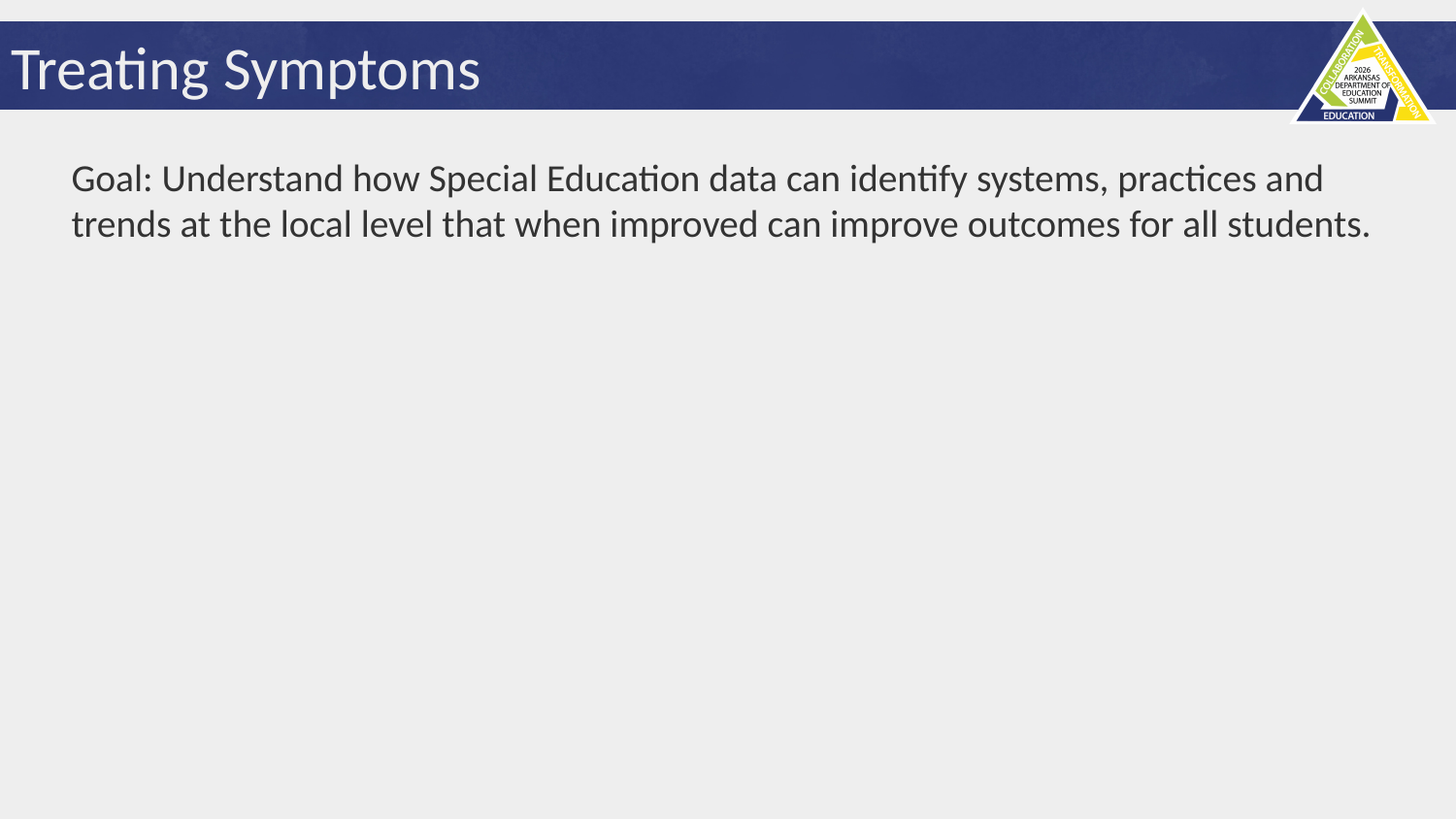

# Treating Symptoms
Goal: Understand how Special Education data can identify systems, practices and trends at the local level that when improved can improve outcomes for all students.